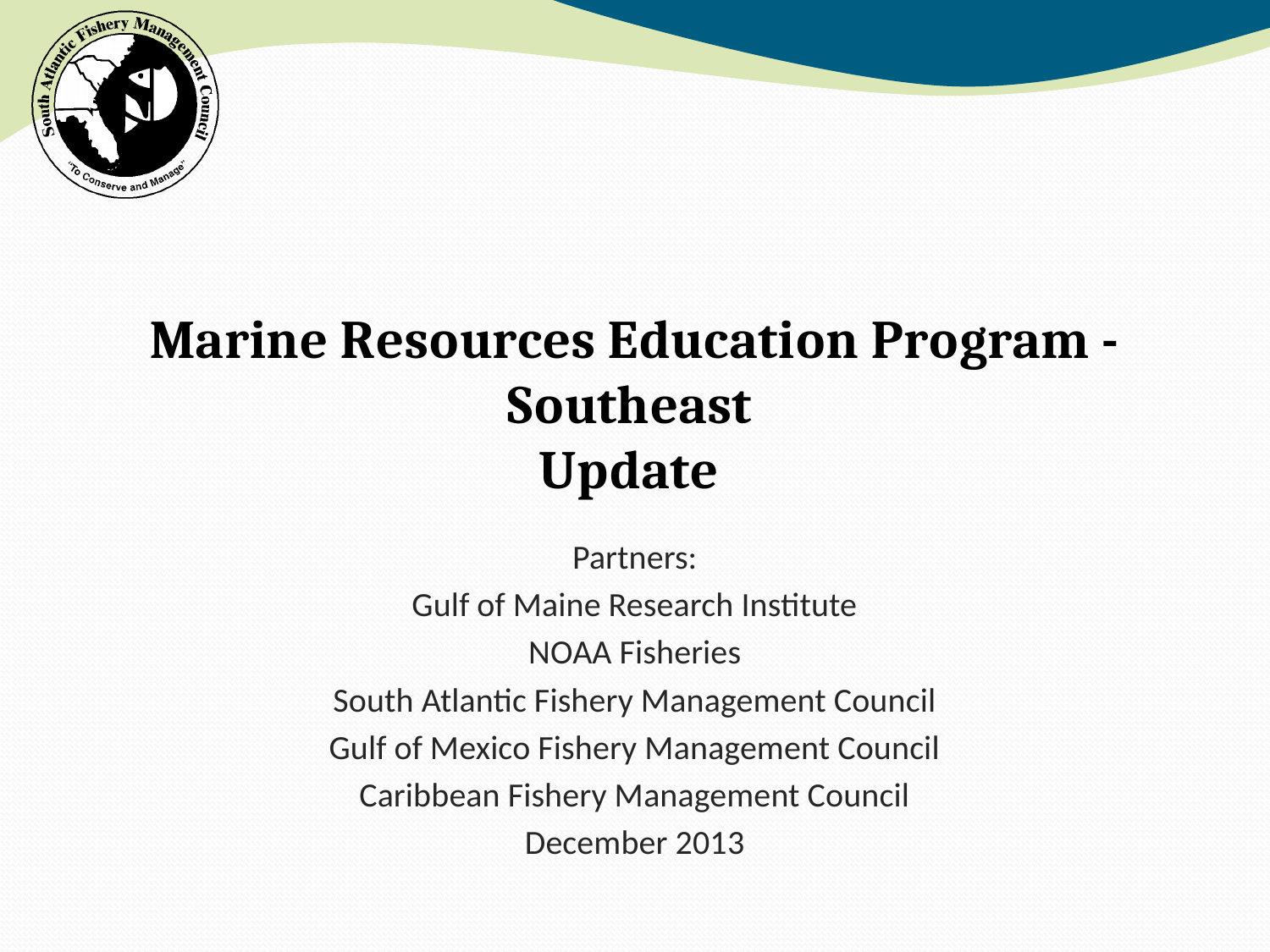

# Marine Resources Education Program - Southeast Update
Partners:
Gulf of Maine Research Institute
NOAA Fisheries
South Atlantic Fishery Management Council
Gulf of Mexico Fishery Management Council
Caribbean Fishery Management Council
December 2013